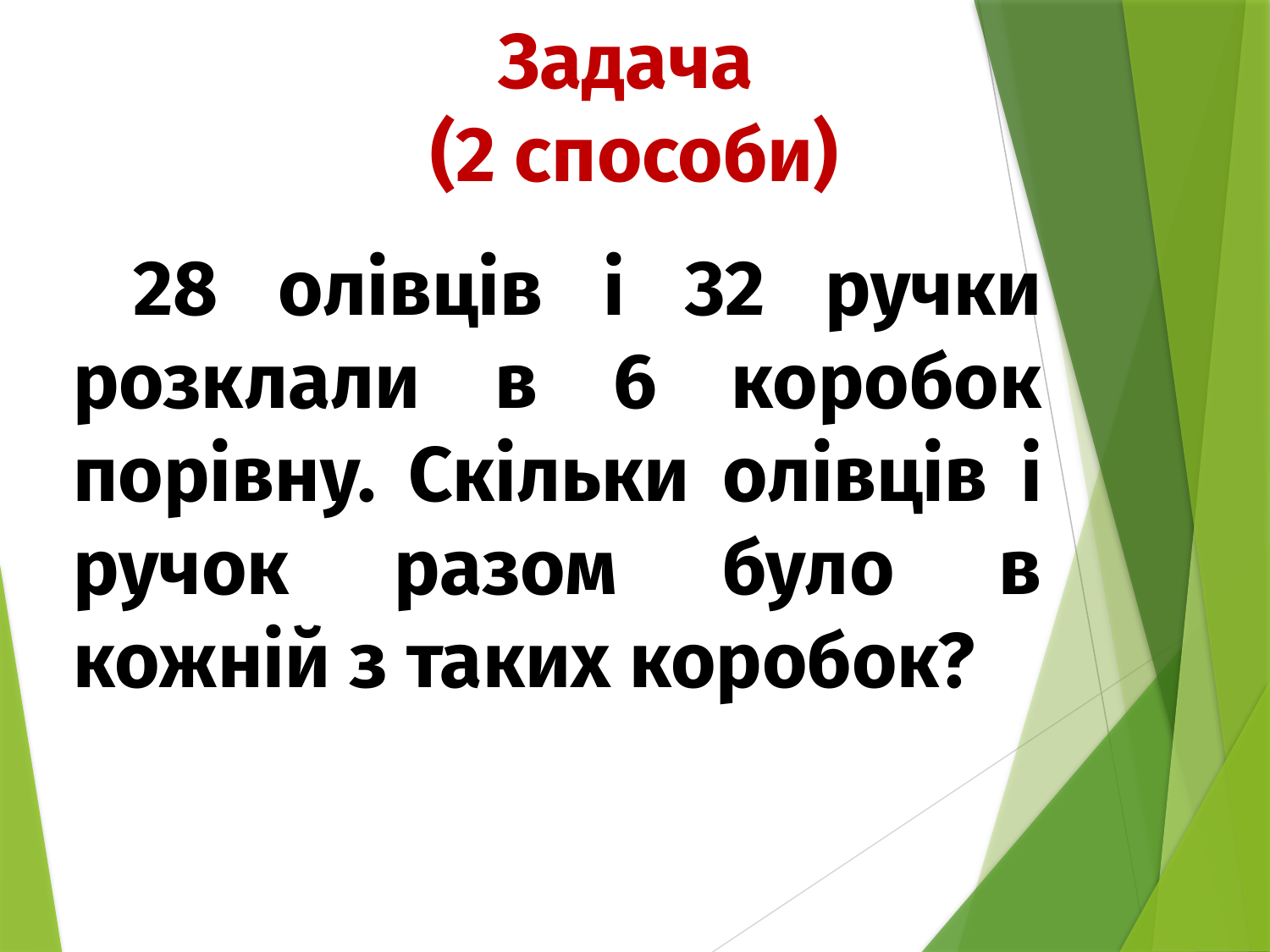

Задача

(2 способи)

 28 олівців і 32 ручки розклали в 6 коробок порівну. Скільки олівців і ручок разом було в кожній з таких коробок?